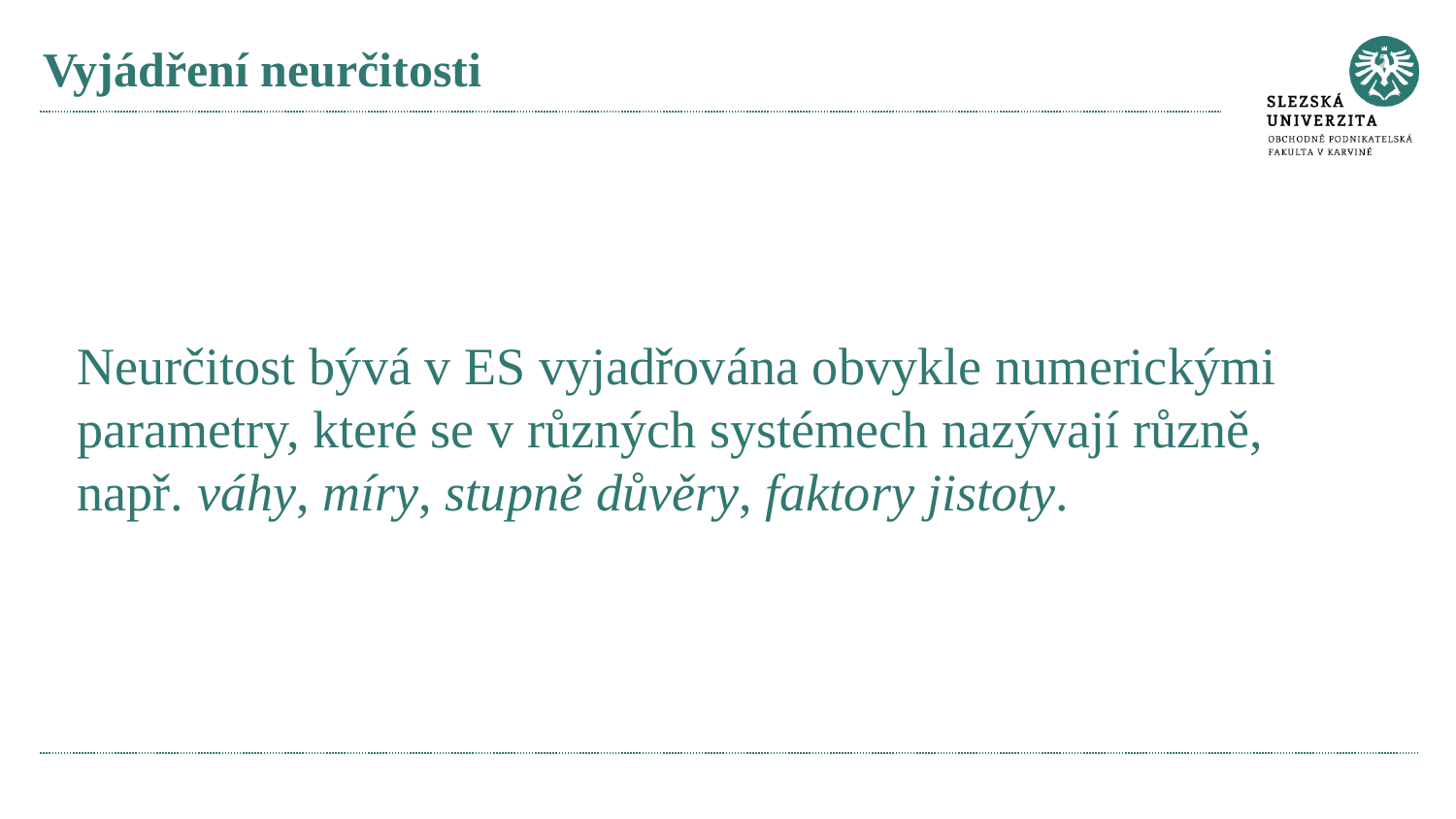

# Vyjádření neurčitosti
Neurčitost bývá v ES vyjadřována obvykle numerickými parametry, které se v různých systémech nazývají různě, např. váhy, míry, stupně důvěry, faktory jistoty.